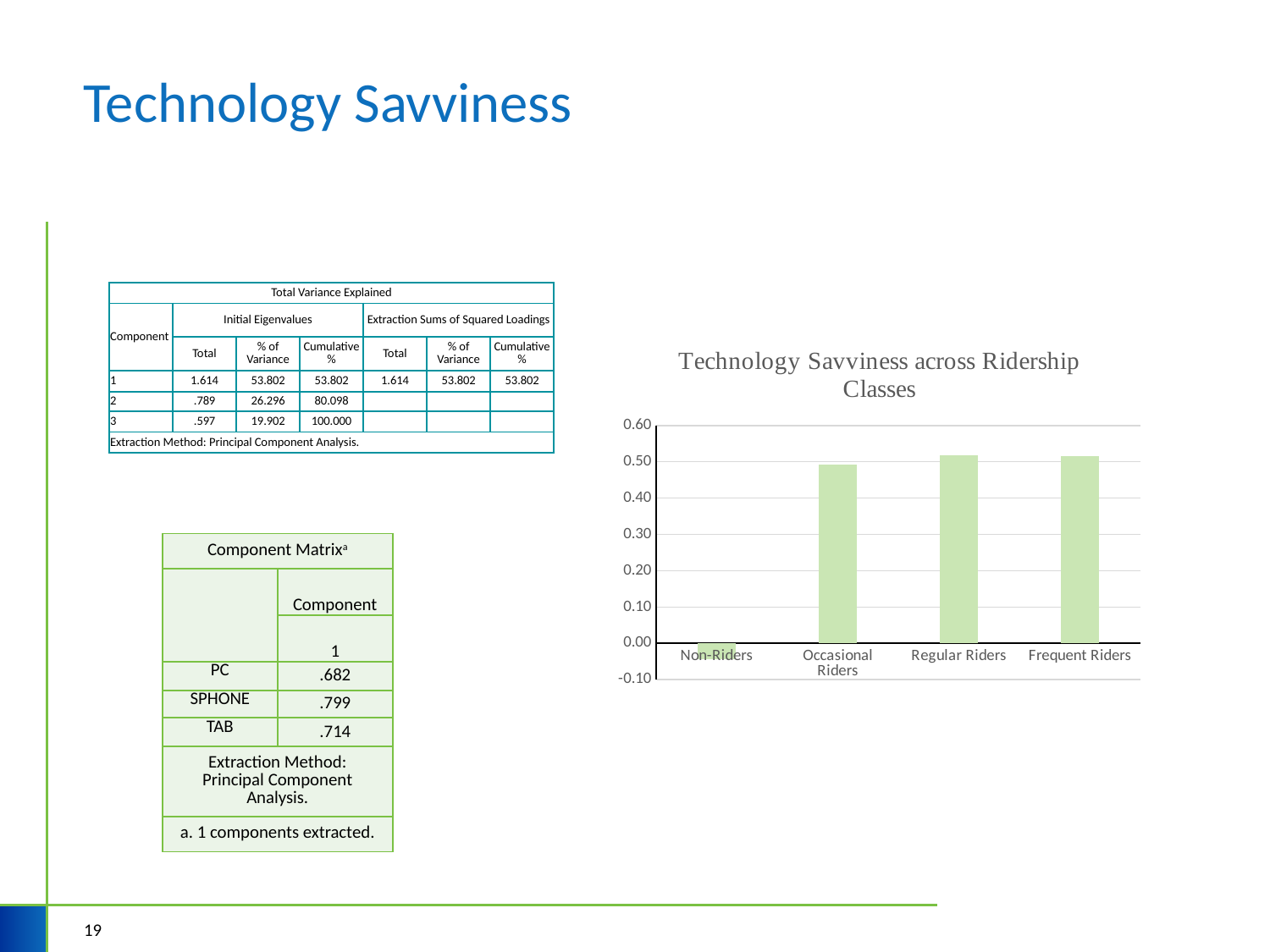

# Technology Savviness
| Total Variance Explained |  |  |  |  |  |  |
| --- | --- | --- | --- | --- | --- | --- |
| Component | Initial Eigenvalues |  |  | Extraction Sums of Squared Loadings |  |  |
|  | Total | % of Variance | Cumulative % | Total | % of Variance | Cumulative % |
| 1 | 1.614 | 53.802 | 53.802 | 1.614 | 53.802 | 53.802 |
| 2 | .789 | 26.296 | 80.098 |  |  |  |
| 3 | .597 | 19.902 | 100.000 |  |  |  |
| Extraction Method: Principal Component Analysis. |  |  |  |  |  |  |

### Chart: Technology Savviness across Ridership Classes

| Category |  |
|---|---|
| Non-Riders | -0.044310996235068595 |
| Occasional Riders | 0.49348003538950325 |
| Regular Riders | 0.5183559222904667 |
| Frequent Riders | 0.5155166099539826 |
| Component Matrixa |  |
| --- | --- |
|  | Component |
|  | 1 |
| PC | .682 |
| SPHONE | .799 |
| TAB | .714 |
| Extraction Method: Principal Component Analysis. |  |
| a. 1 components extracted. |  |
19